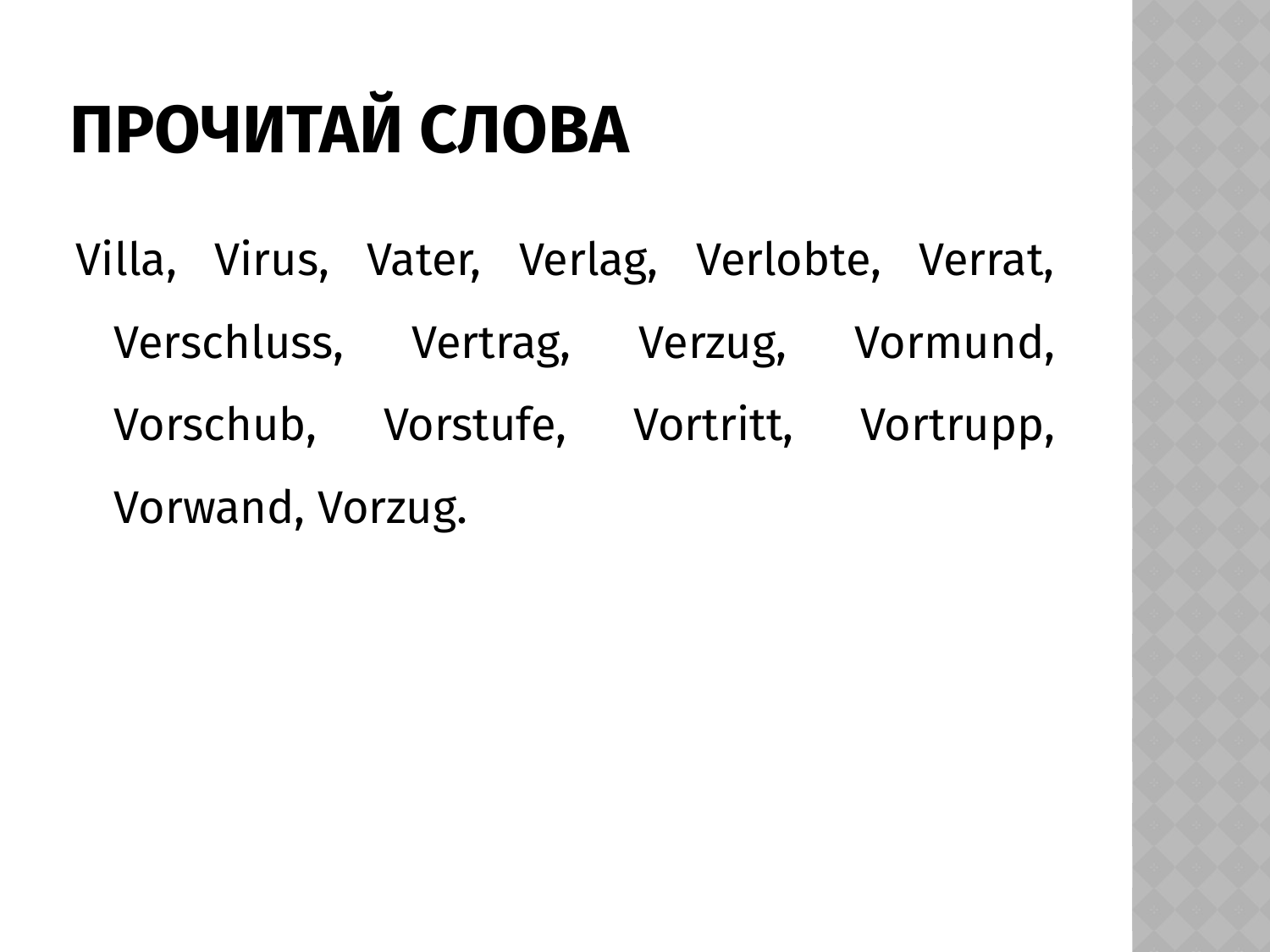

# Прочитай слова
Villa, Virus, Vater, Verlag, Verlobte, Verrat, Verschluss, Vertrag, Verzug, Vormund, Vorschub, Vorstufe, Vortritt, Vortrupp, Vorwand, Vorzug.